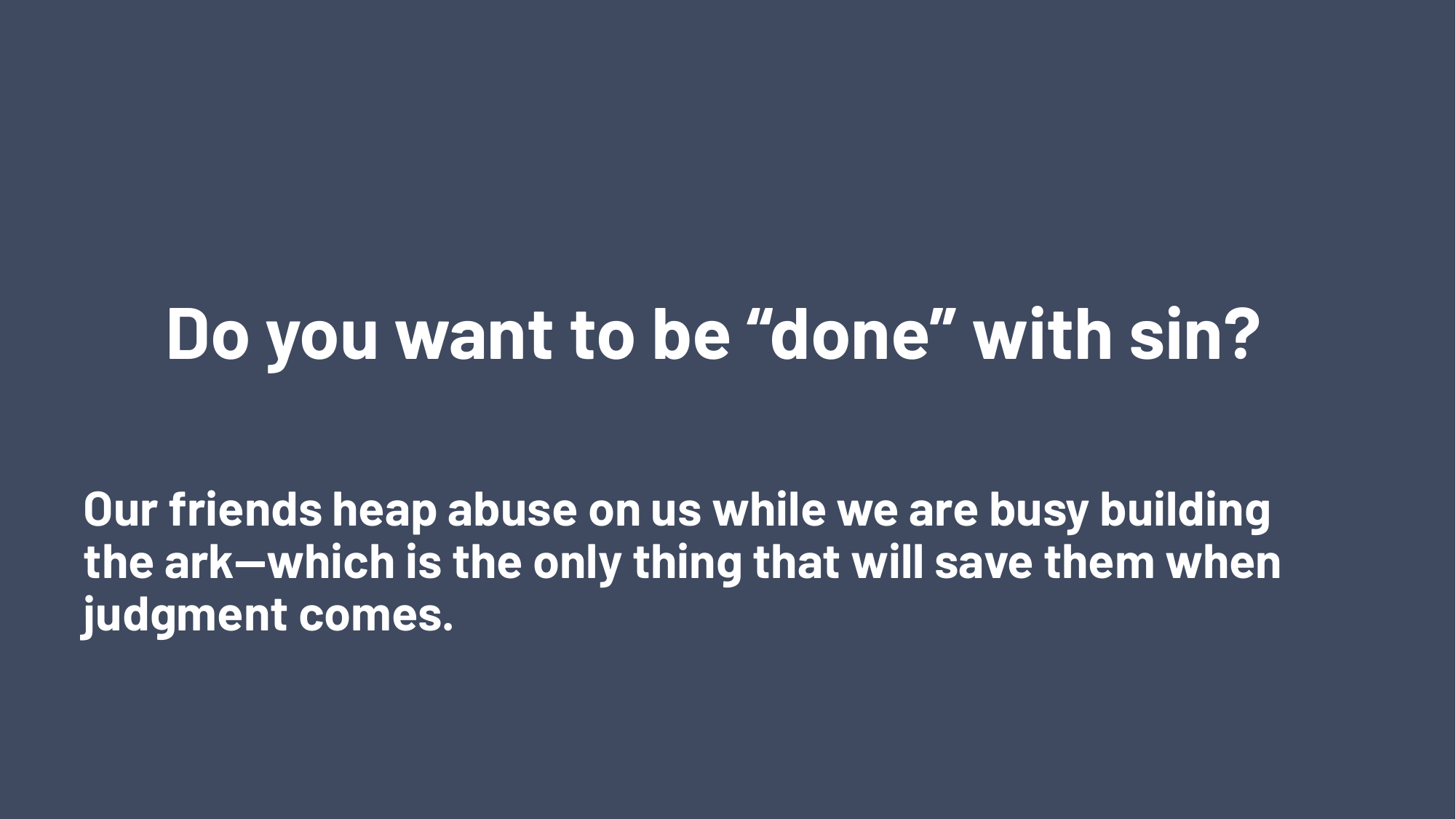

#
Do you want to be “done” with sin?

Our friends heap abuse on us while we are busy building the ark—which is the only thing that will save them when judgment comes.